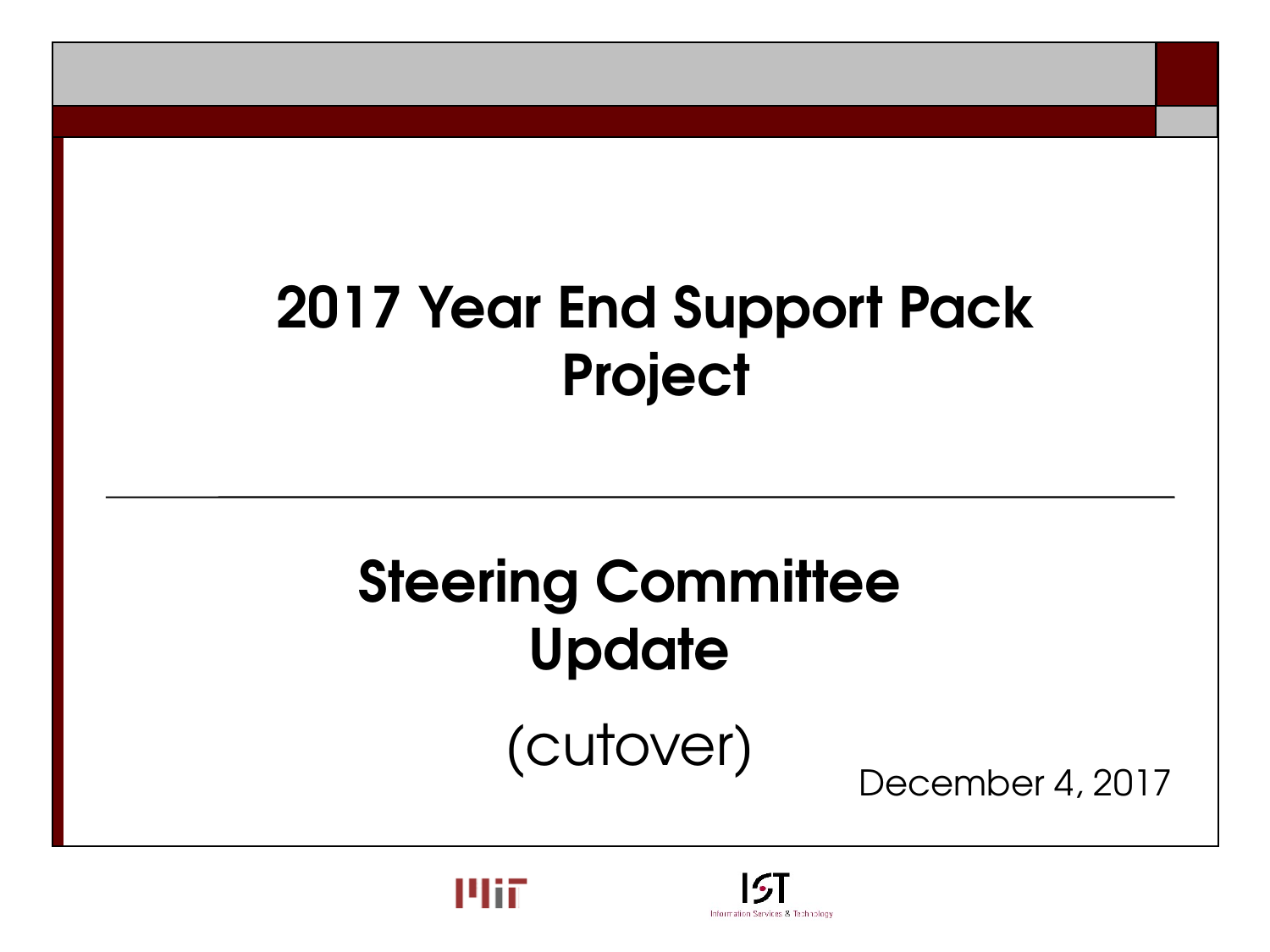

2017 Year End Support Pack Project
#
Steering Committee Update
(cutover)

December 4, 2017